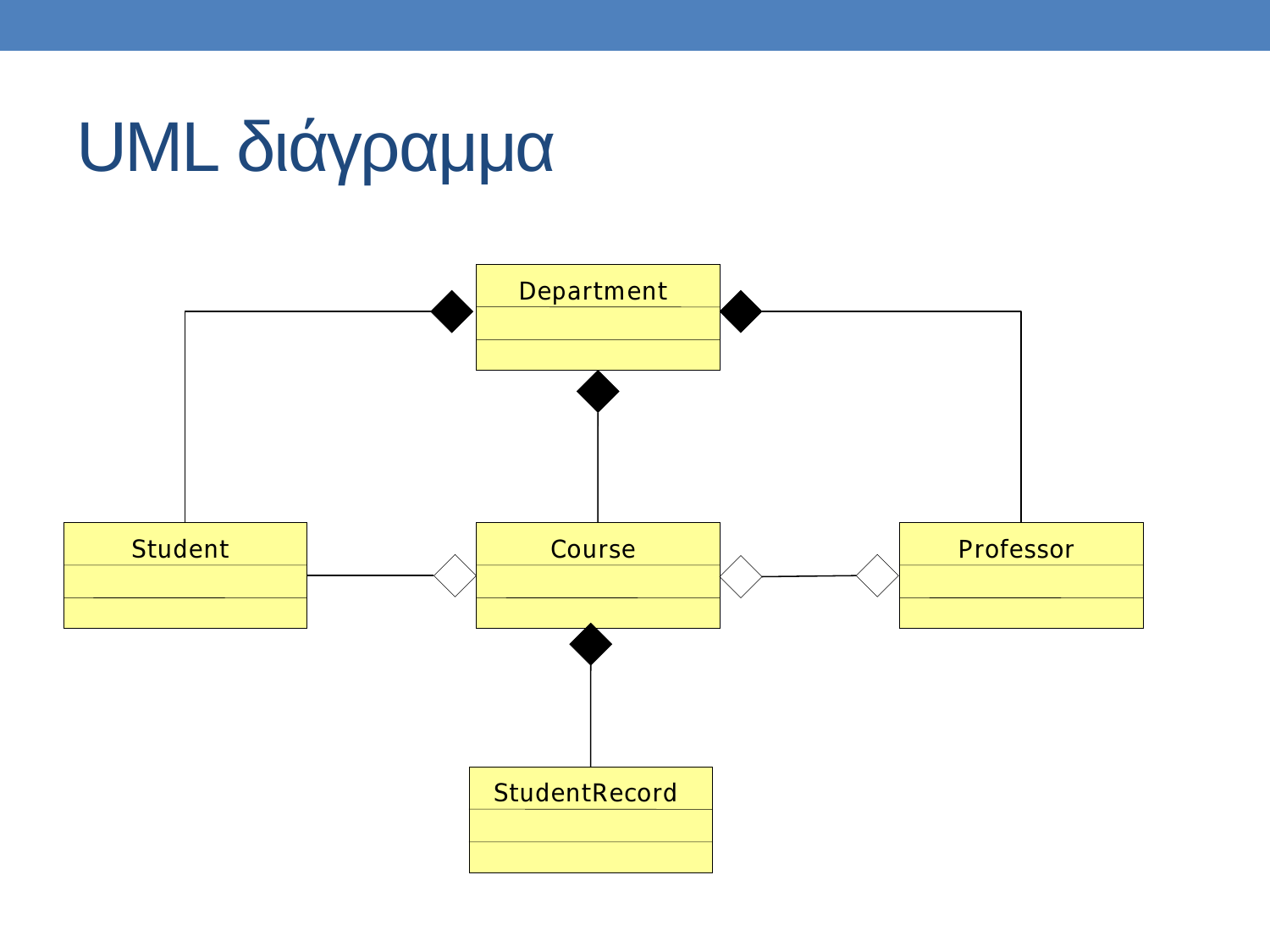

# UML διάγραμμα

Department

Student

Course

Professor

StudentRecord